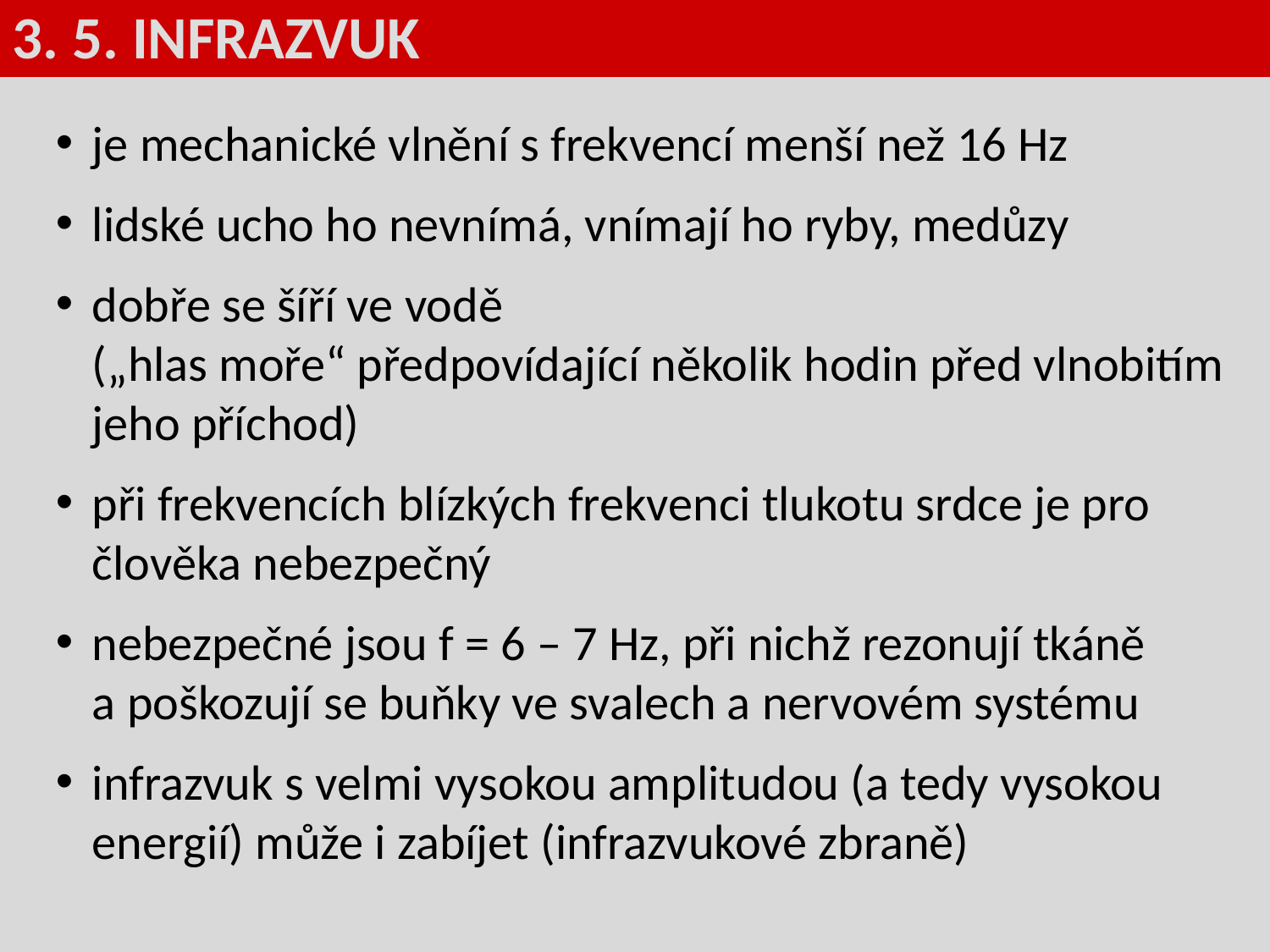

3. 5. INFRAZVUK
je mechanické vlnění s frekvencí menší než 16 Hz

lidské ucho ho nevnímá, vnímají ho ryby, medůzy

dobře se šíří ve vodě
(„hlas moře“ předpovídající několik hodin před vlnobitím jeho příchod)

při frekvencích blízkých frekvenci tlukotu srdce je pro člověka nebezpečný

nebezpečné jsou f = 6 – 7 Hz, při nichž rezonují tkáně
a poškozují se buňky ve svalech a nervovém systému

infrazvuk s velmi vysokou amplitudou (a tedy vysokou energií) může i zabíjet (infrazvukové zbraně)